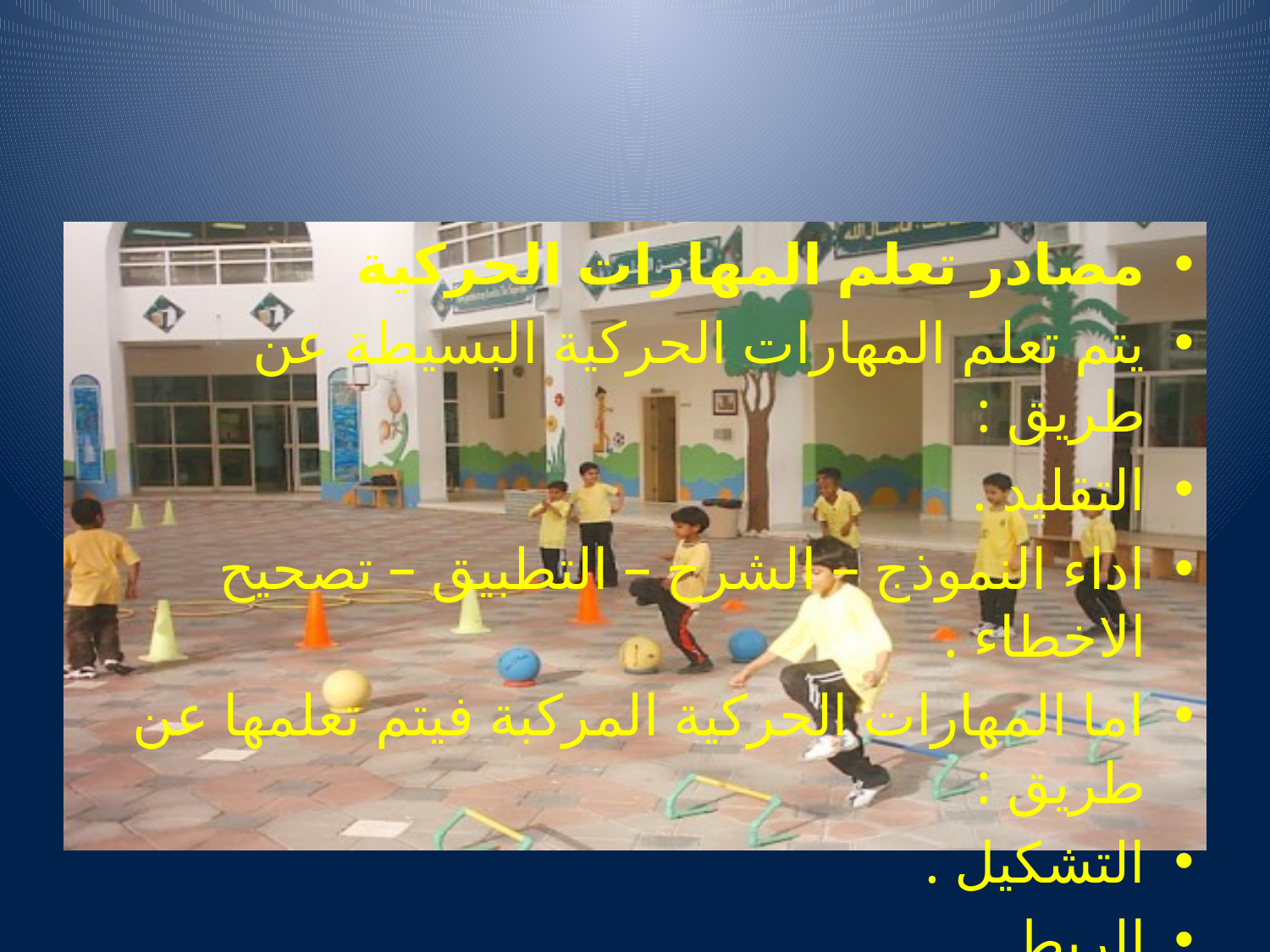

مصادر تعلم المهارات الحركية
يتم تعلم المهارات الحركية البسيطة عن طريق :
التقليد .
اداء النموذج – الشرح – التطبيق – تصحيح الاخطاء .
اما المهارات الحركية المركبة فيتم تعلمها عن طريق :
التشكيل .
الربط .